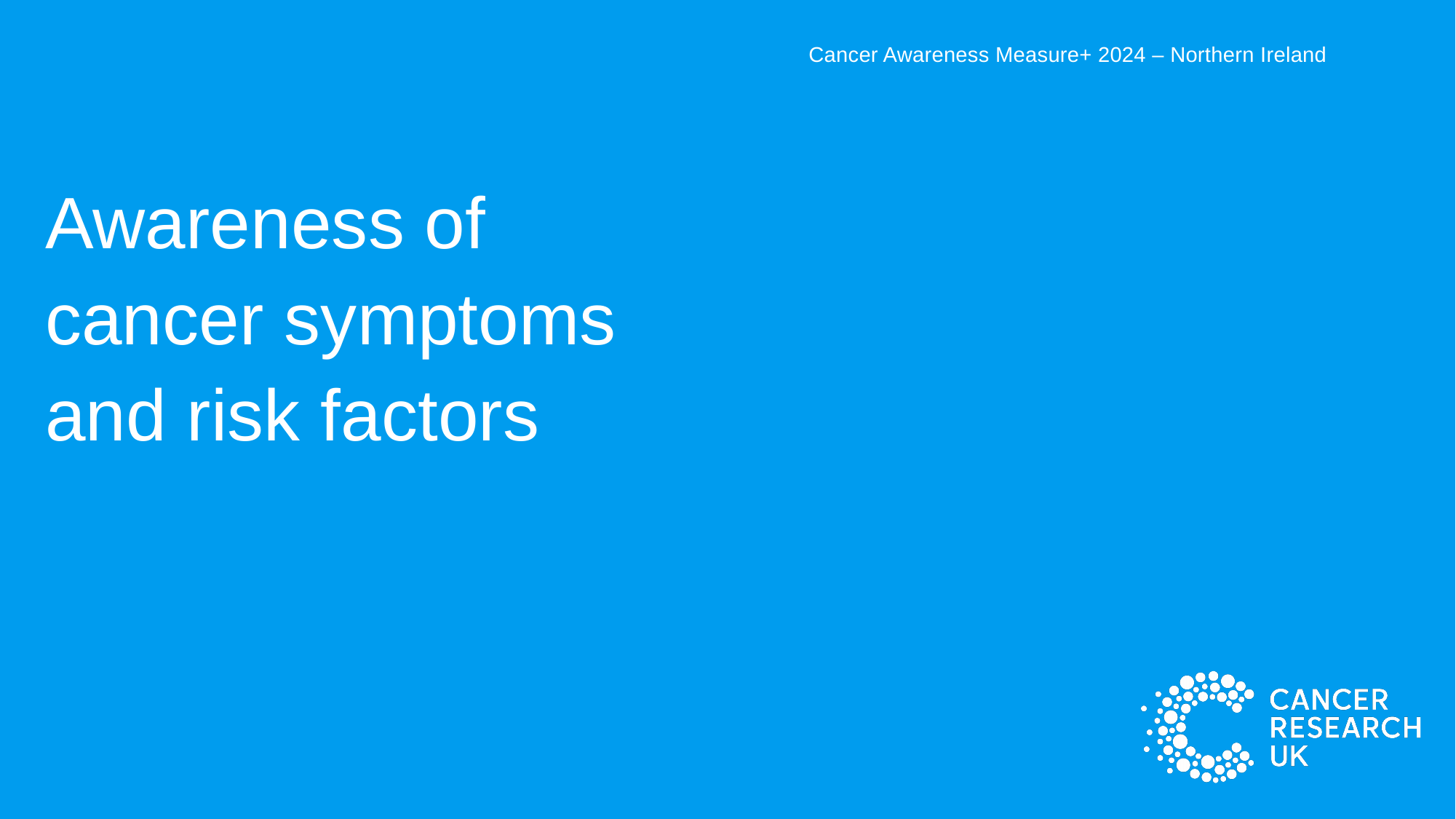

Cancer Awareness Measure+ 2024 – Northern Ireland
Awareness of cancer symptoms and risk factors